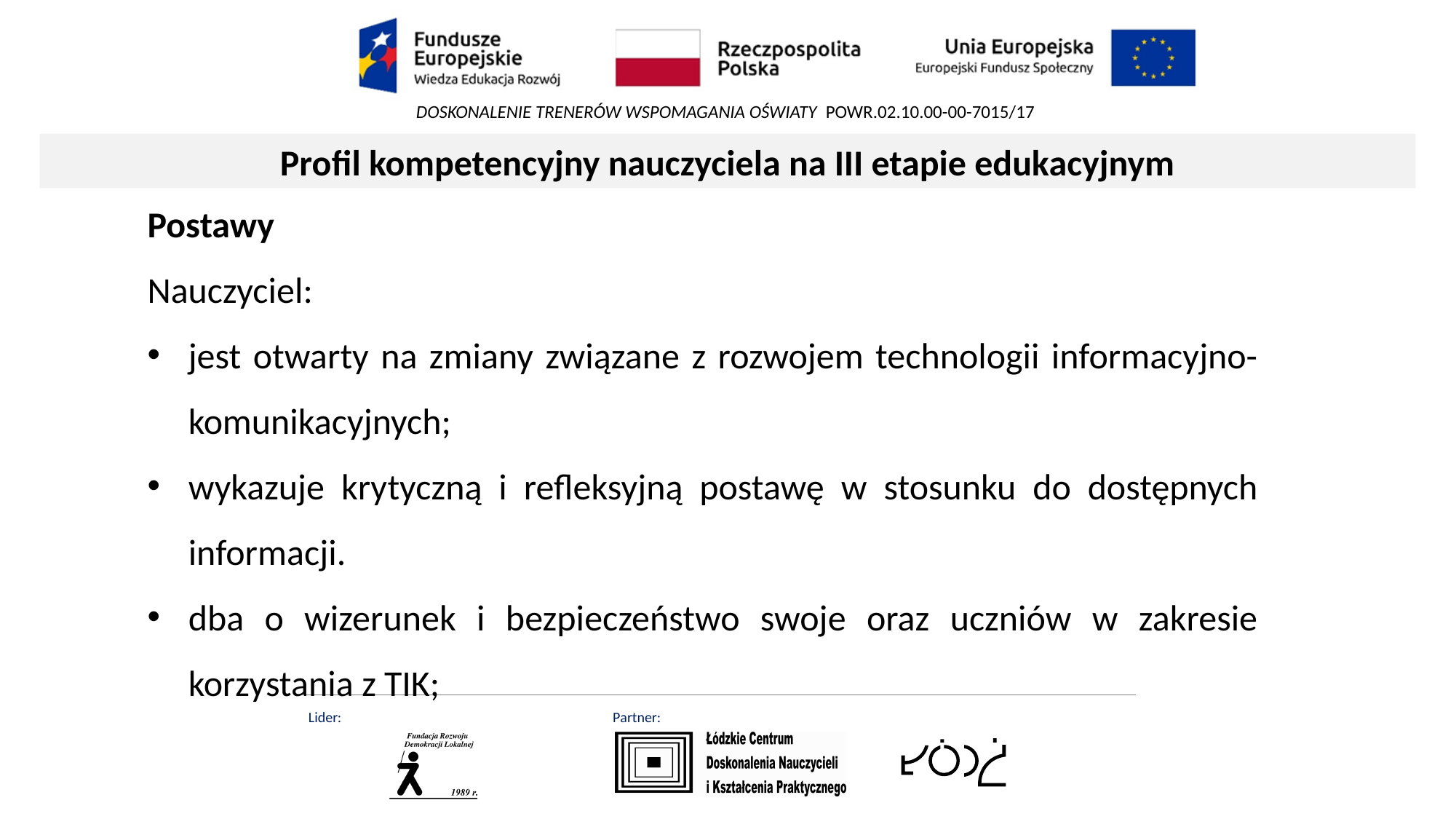

Profil kompetencyjny nauczyciela na III etapie edukacyjnym
Postawy
Nauczyciel:
jest otwarty na zmiany związane z rozwojem technologii informacyjno-komunikacyjnych;
wykazuje krytyczną i refleksyjną postawę w stosunku do dostępnych informacji.
dba o wizerunek i bezpieczeństwo swoje oraz uczniów w zakresie korzystania z TIK;